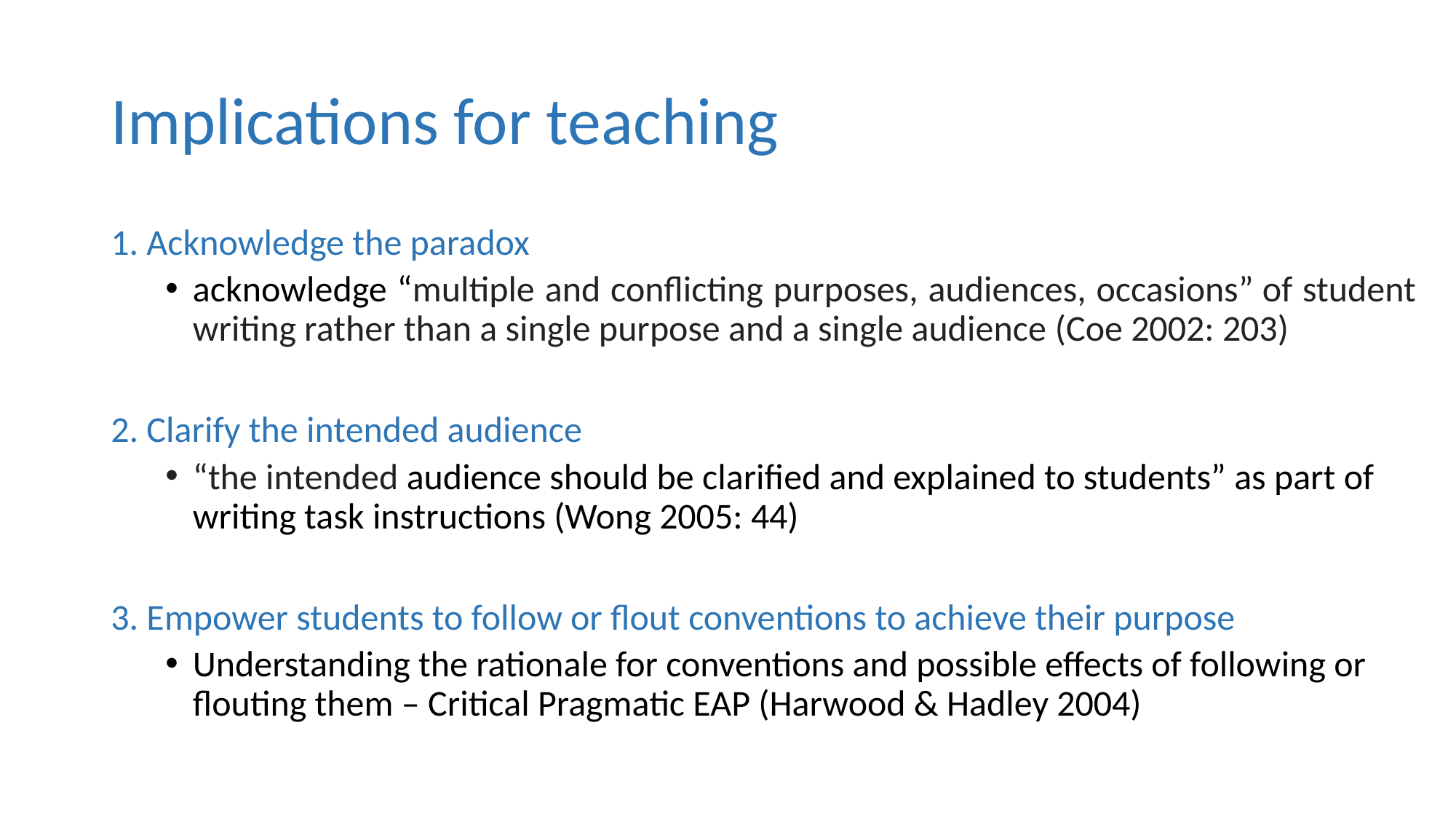

# Implications for teaching
1. Acknowledge the paradox
acknowledge “multiple and conflicting purposes, audiences, occasions” of student writing rather than a single purpose and a single audience (Coe 2002: 203)

2. Clarify the intended audience
“the intended audience should be clarified and explained to students” as part of writing task instructions (Wong 2005: 44)

3. Empower students to follow or flout conventions to achieve their purpose
Understanding the rationale for conventions and possible effects of following or flouting them – Critical Pragmatic EAP (Harwood & Hadley 2004)